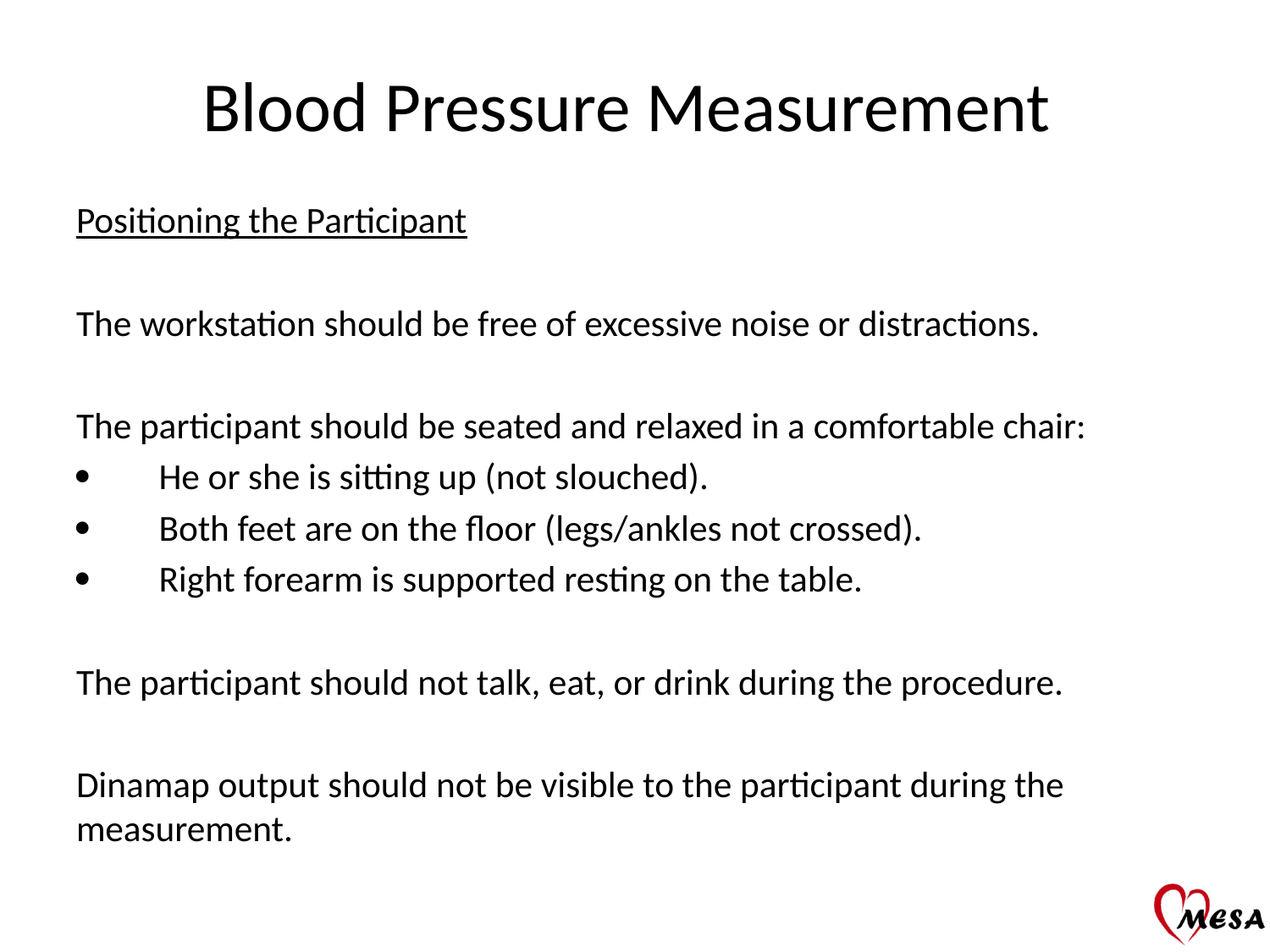

# Blood Pressure Measurement
Positioning the Participant

The workstation should be free of excessive noise or distractions.

The participant should be seated and relaxed in a comfortable chair:
•	He or she is sitting up (not slouched).
•	Both feet are on the floor (legs/ankles not crossed).
•	Right forearm is supported resting on the table.

The participant should not talk, eat, or drink during the procedure.

Dinamap output should not be visible to the participant during the measurement.